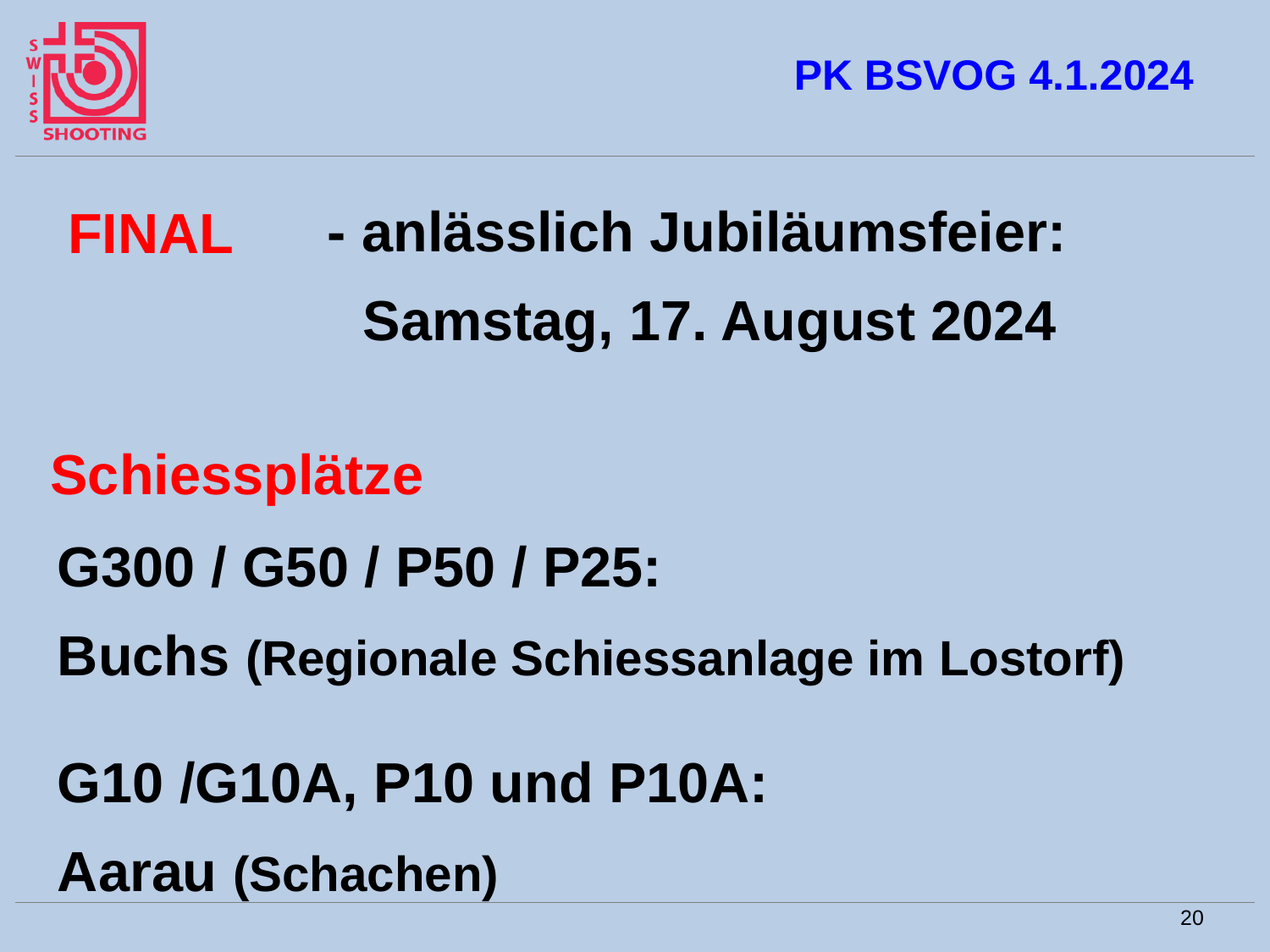

# PK BSVOG 4.1.2024
- anlässlich Jubiläumsfeier:
Samstag, 17. August 2024

FINAL

Schiessplätze
G300 / G50 / P50 / P25:
Buchs (Regionale Schiessanlage im Lostorf)
G10 /G10A, P10 und P10A:
Aarau (Schachen)